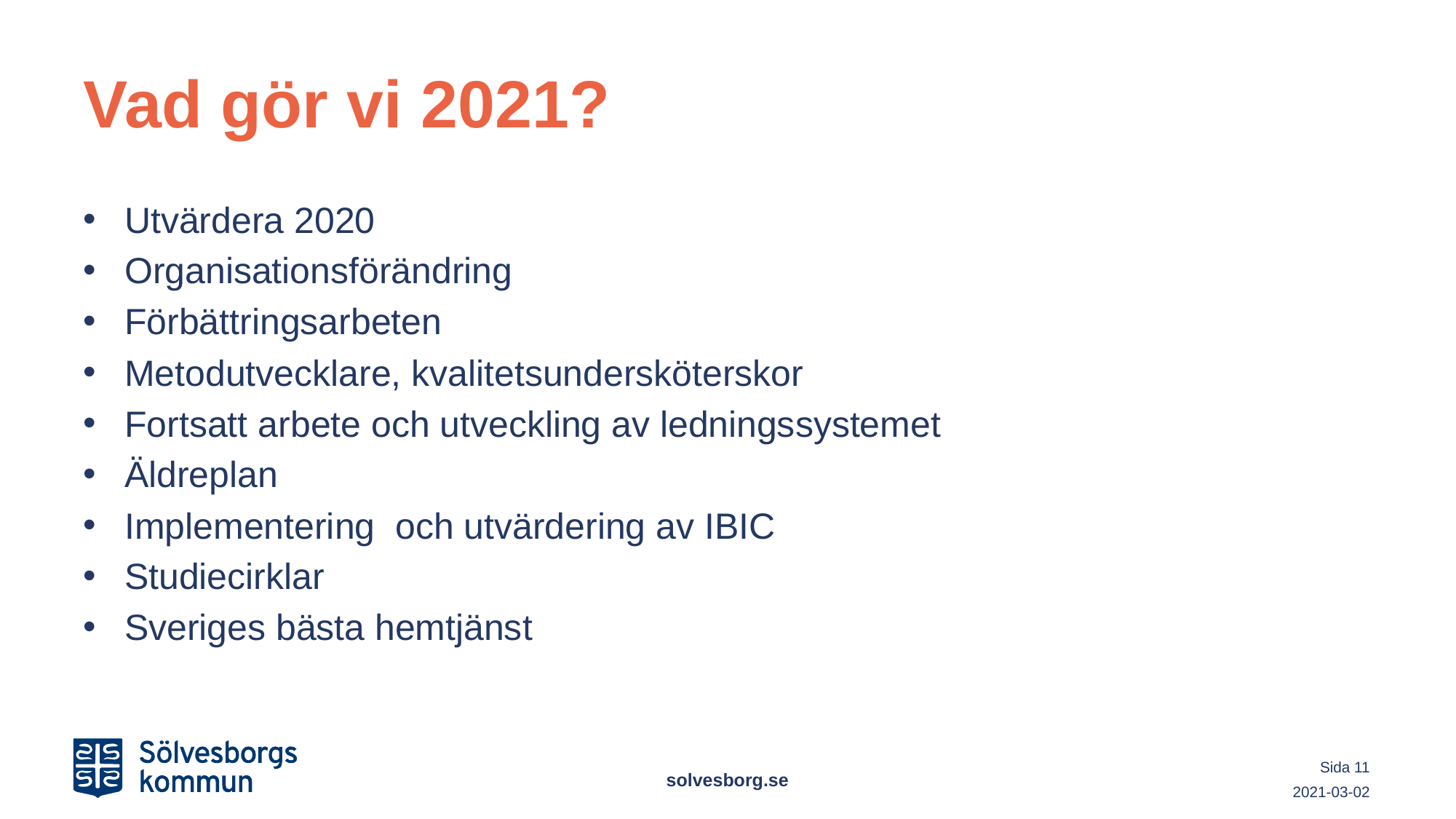

# Vad gör vi 2021?
Utvärdera 2020
Organisationsförändring
Förbättringsarbeten
Metodutvecklare, kvalitetsundersköterskor
Fortsatt arbete och utveckling av ledningssystemet
Äldreplan
Implementering  och utvärdering av IBIC
Studiecirklar
Sveriges bästa hemtjänst

solvesborg.se
Sida 11
2021-03-02